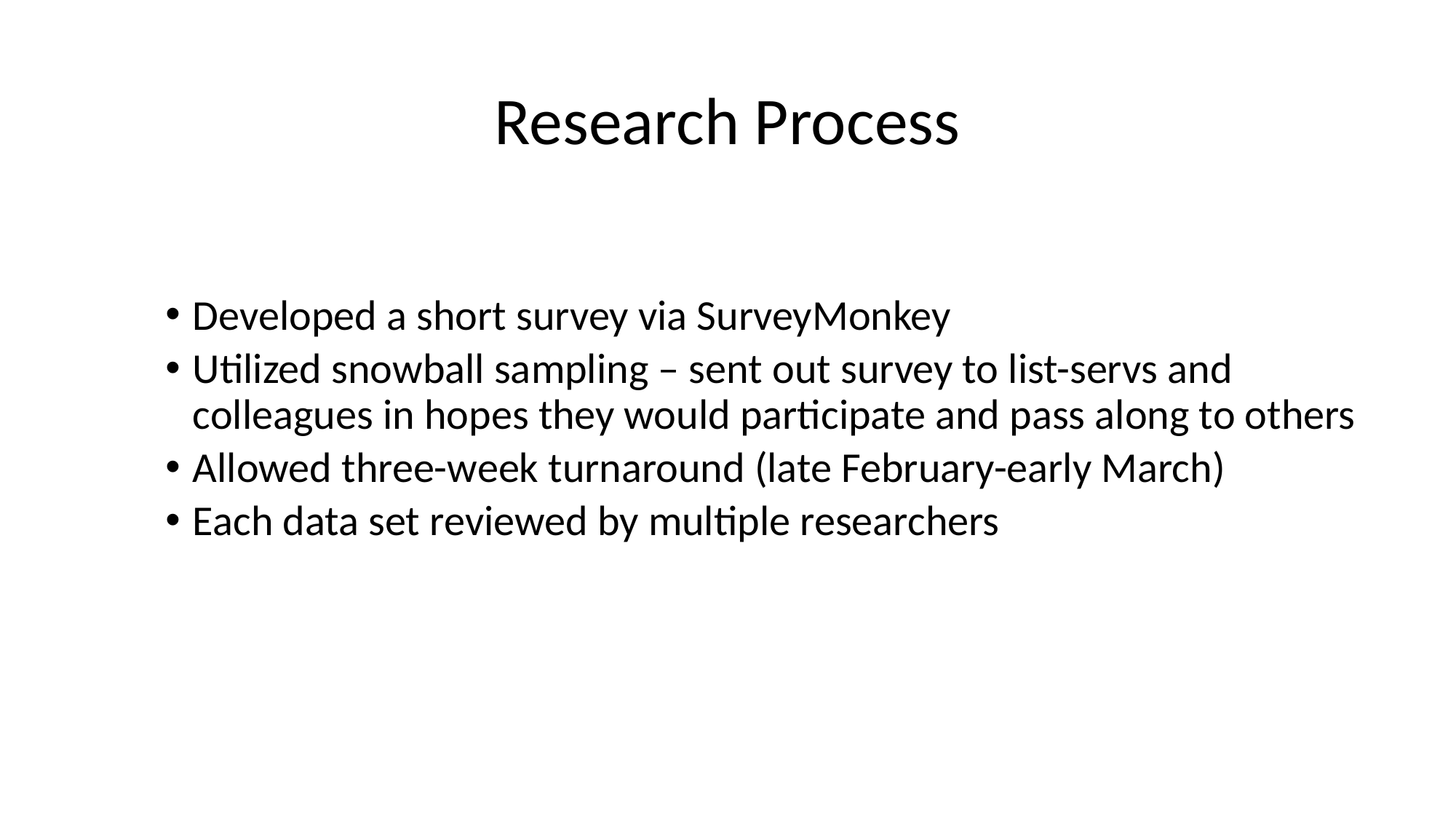

# Research Process

Developed a short survey via SurveyMonkey
Utilized snowball sampling – sent out survey to list-servs and colleagues in hopes they would participate and pass along to others
Allowed three-week turnaround (late February-early March)
Each data set reviewed by multiple researchers